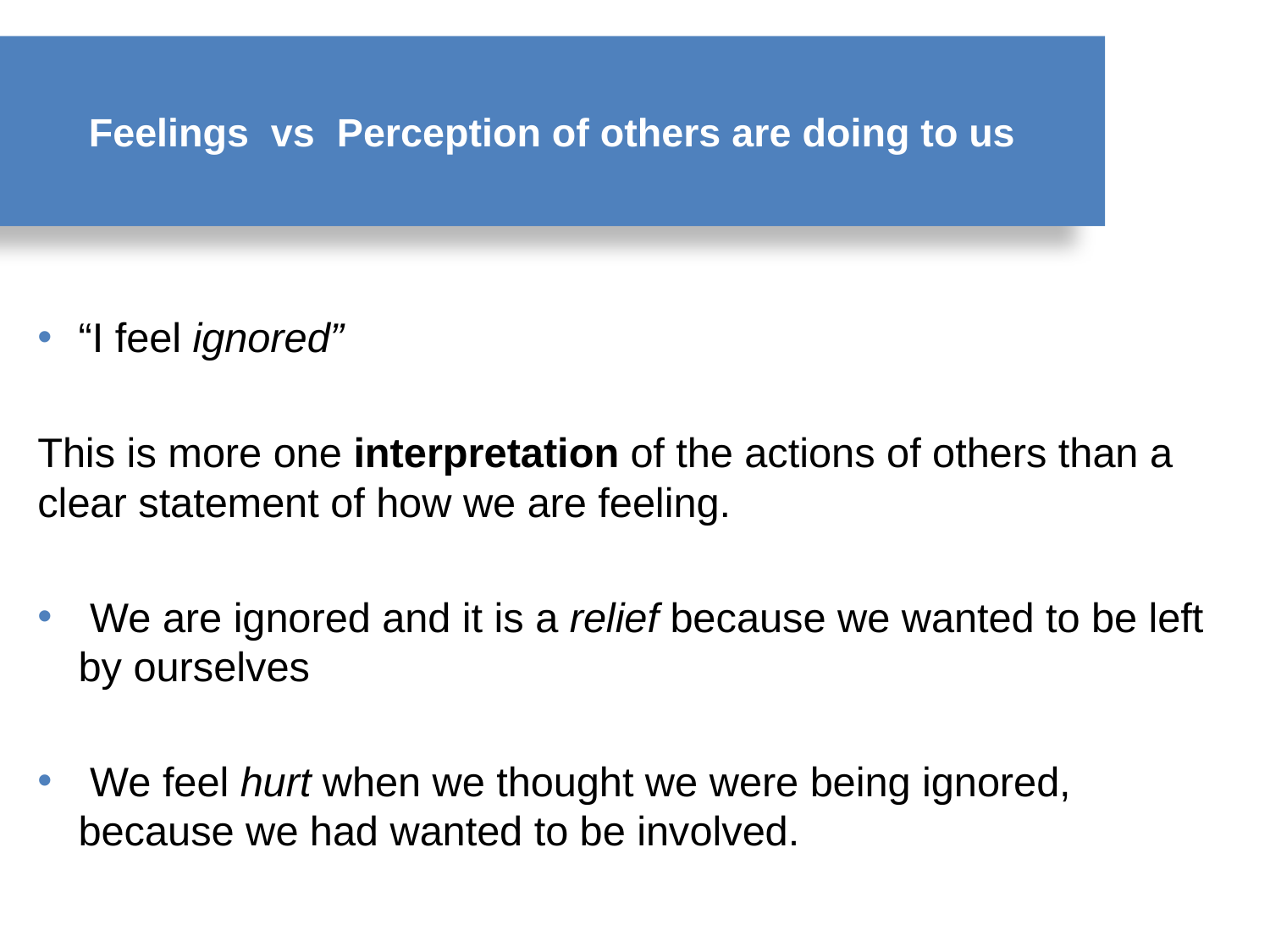

# Feelings  vs  Perception of others are doing to us

“I feel ignored”

This is more one interpretation of the actions of others than a clear statement of how we are feeling.

 We are ignored and it is a relief because we wanted to be left by ourselves

 We feel hurt when we thought we were being ignored, because we had wanted to be involved.